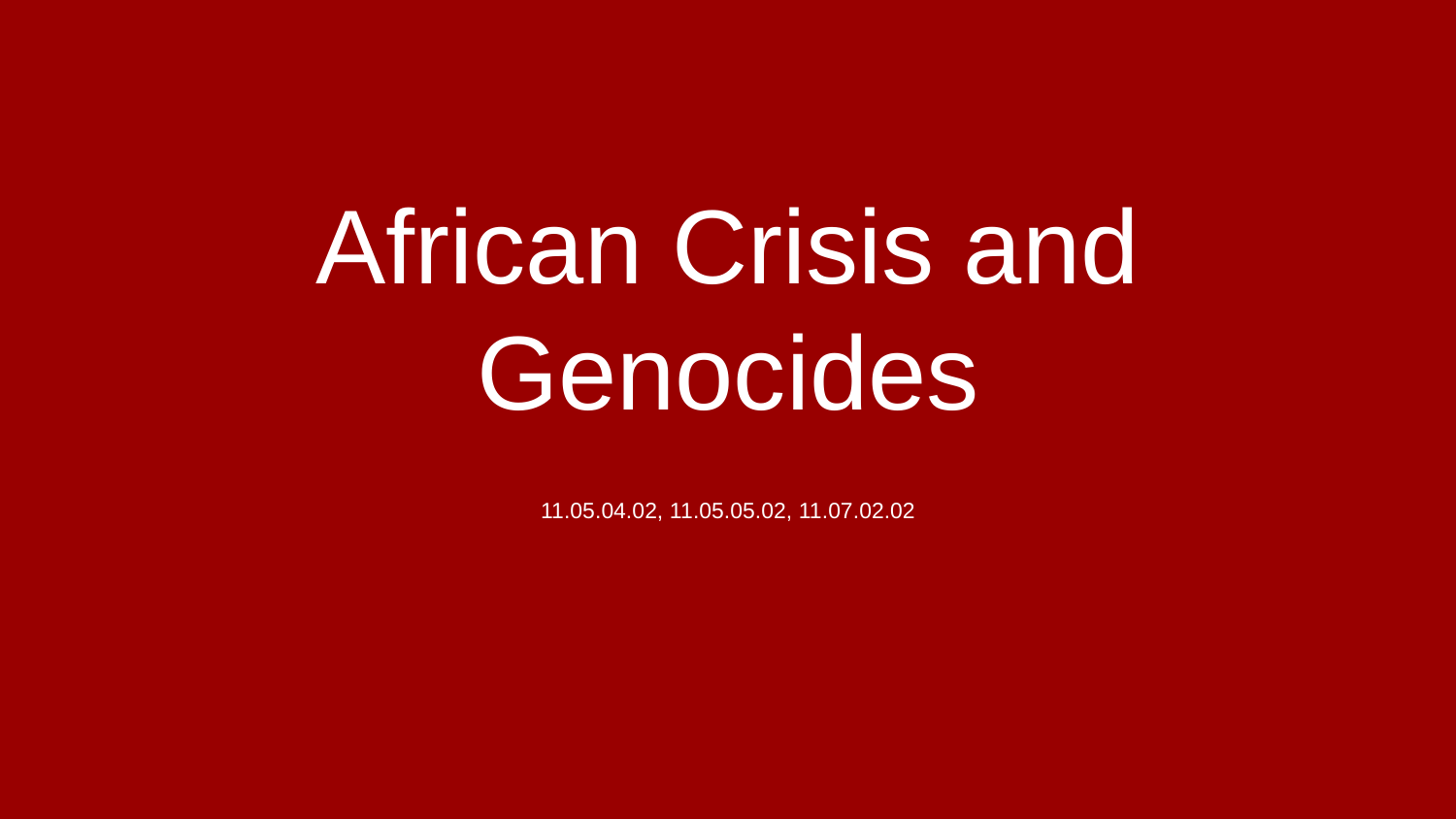

# African Crisis and Genocides

11.05.04.02, 11.05.05.02, 11.07.02.02